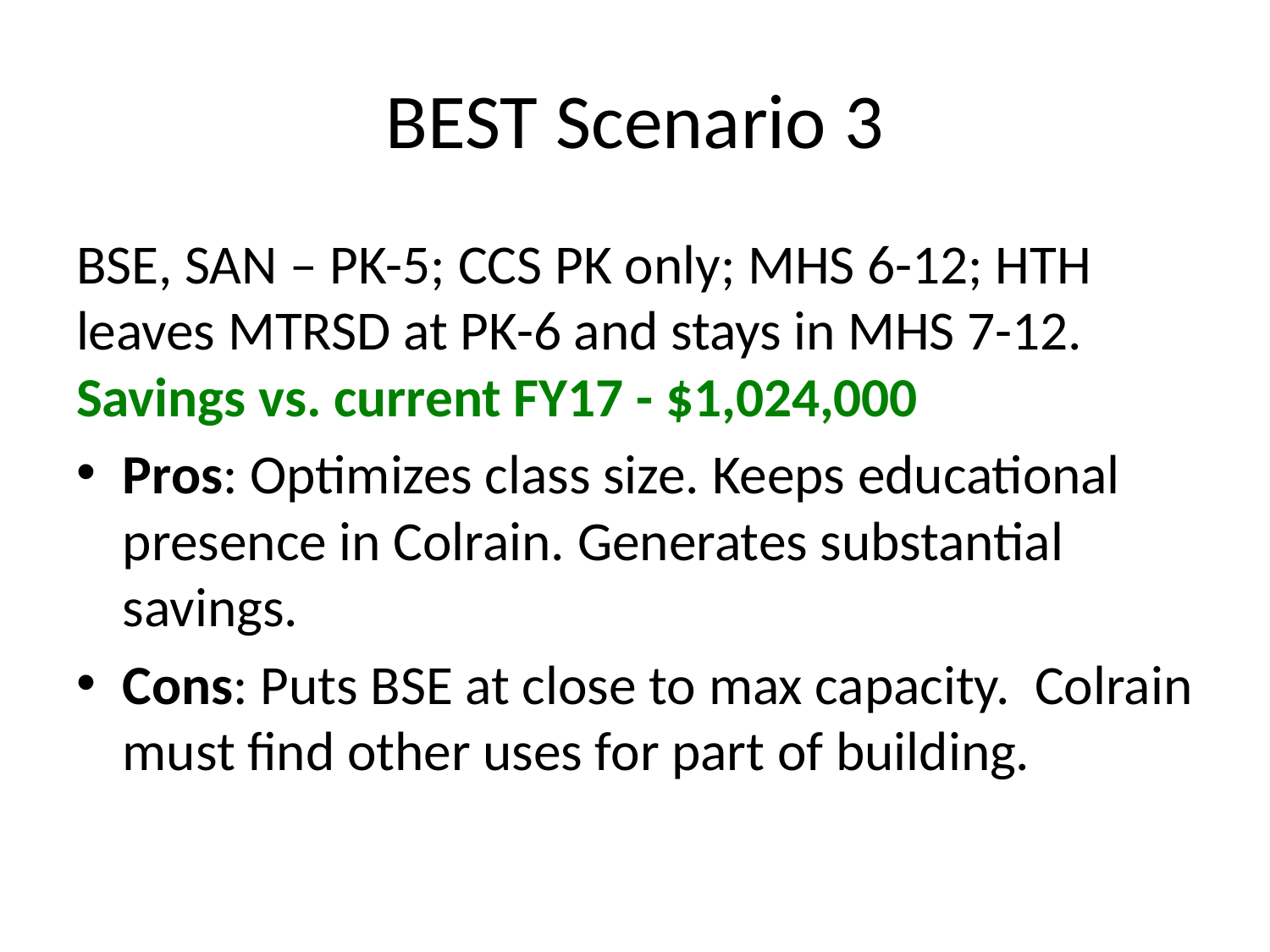

# BEST Scenario 3
BSE, SAN – PK-5; CCS PK only; MHS 6-12; HTH leaves MTRSD at PK-6 and stays in MHS 7-12.  Savings vs. current FY17 - $1,024,000
Pros: Optimizes class size. Keeps educational presence in Colrain. Generates substantial savings.
Cons: Puts BSE at close to max capacity.  Colrain must find other uses for part of building.